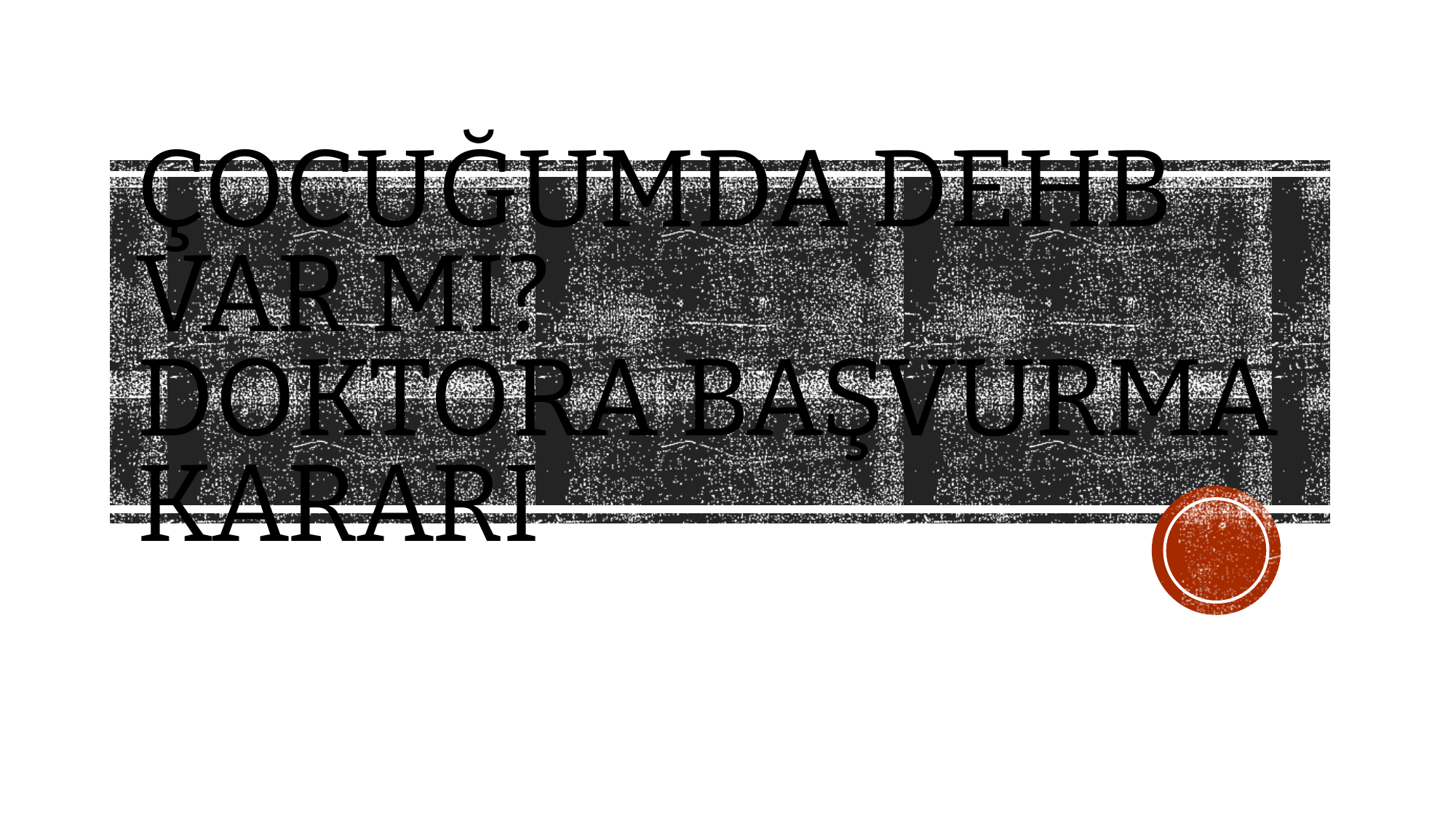

# Çocuğumda dehb var mı? Doktora başvurma kararı